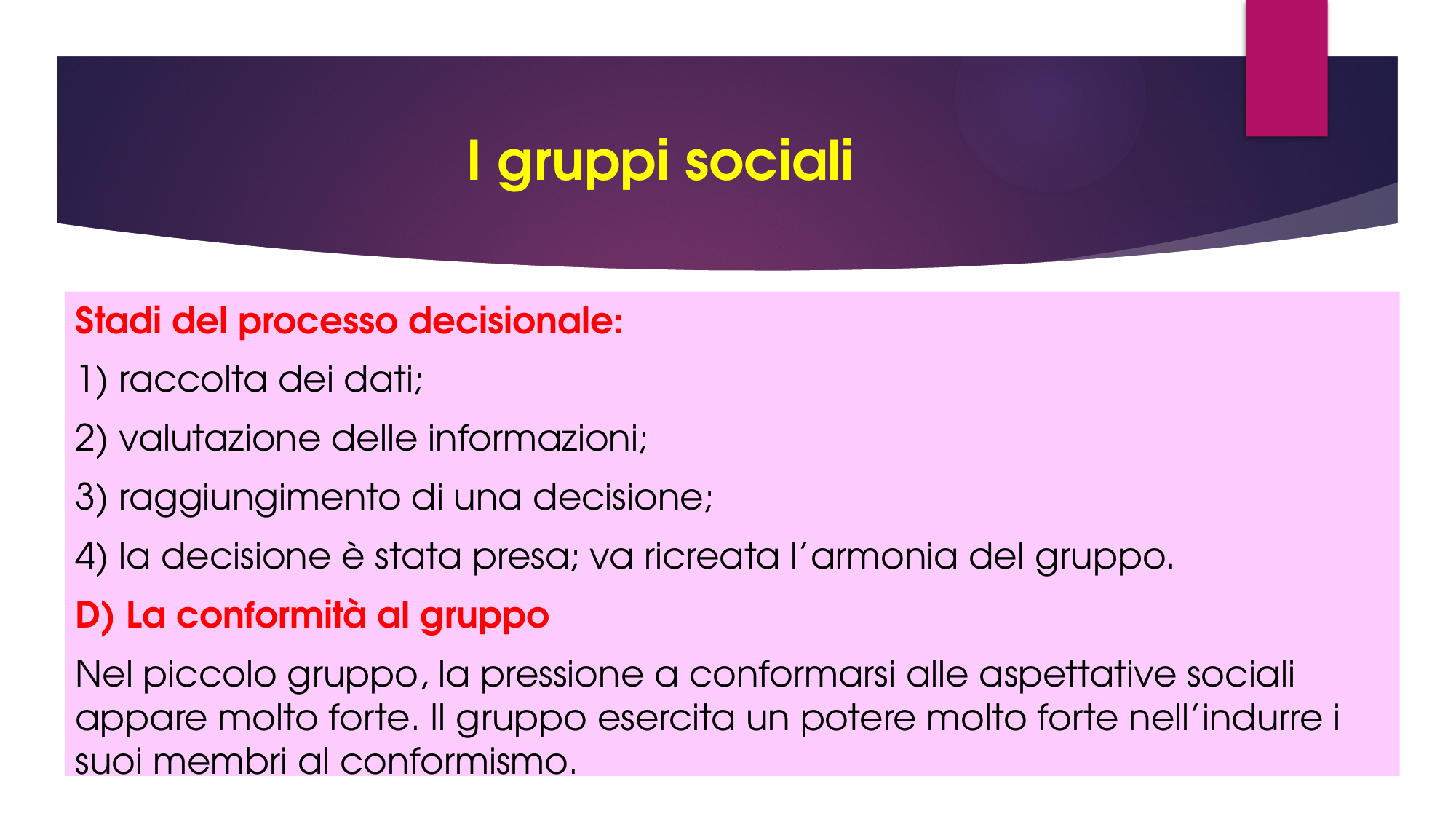

# I gruppi sociali
Stadi del processo decisionale:
1) raccolta dei dati;
2) valutazione delle informazioni;
3) raggiungimento di una decisione;
4) la decisione è stata presa; va ricreata l’armonia del gruppo.
D) La conformità al gruppo
Nel piccolo gruppo, la pressione a conformarsi alle aspettative sociali appare molto forte. Il gruppo esercita un potere molto forte nell’indurre i suoi membri al conformismo.